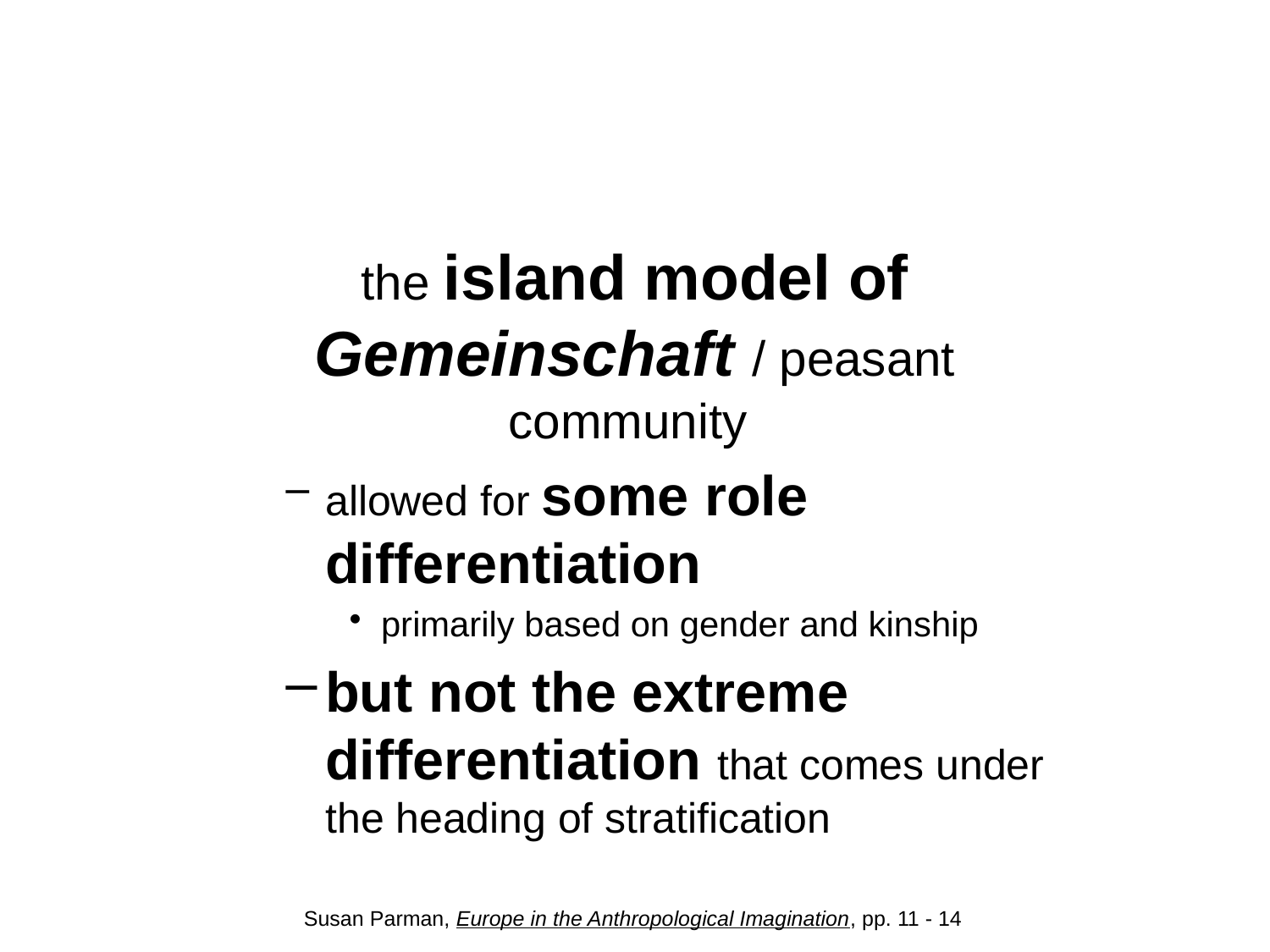

#
the island model of Gemeinschaft / peasant community
allowed for some role differentiation
primarily based on gender and kinship
but not the extreme differentiation that comes under the heading of stratification
Susan Parman, Europe in the Anthropological Imagination, pp. 11 - 14